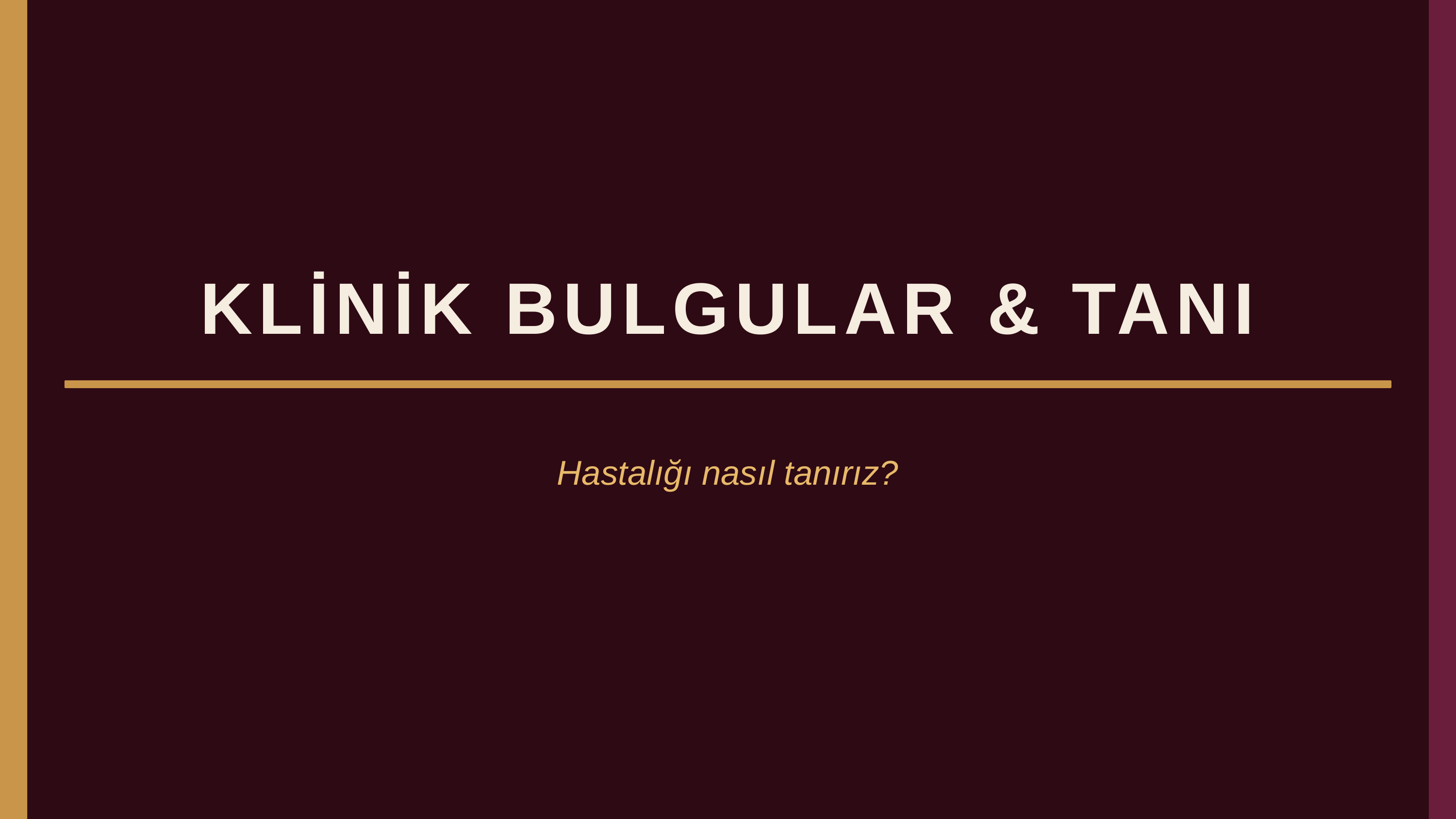

KLİNİK BULGULAR & TANI

Hastalığı nasıl tanırız?